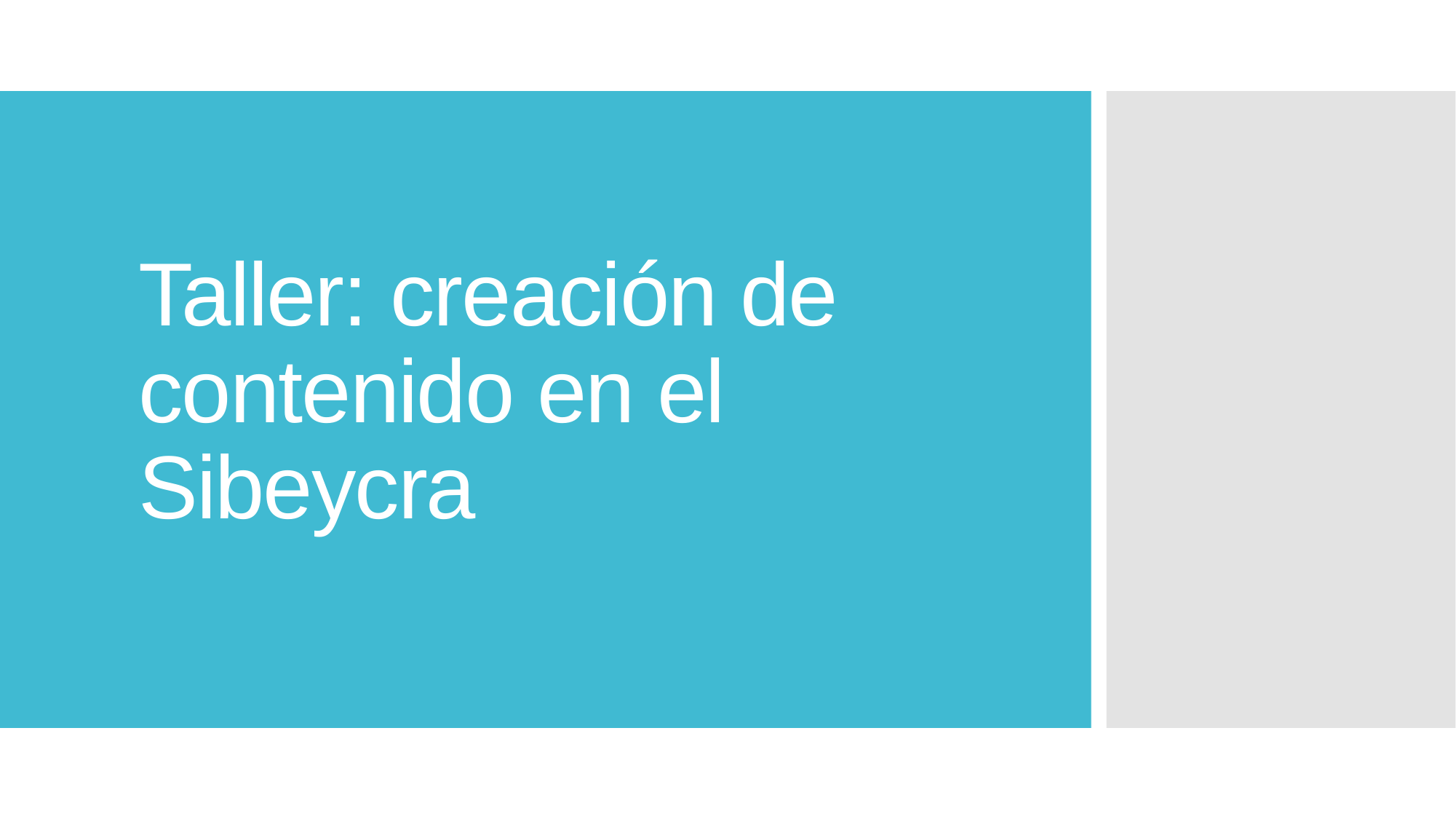

# Taller: creación de contenido en el Sibeycra